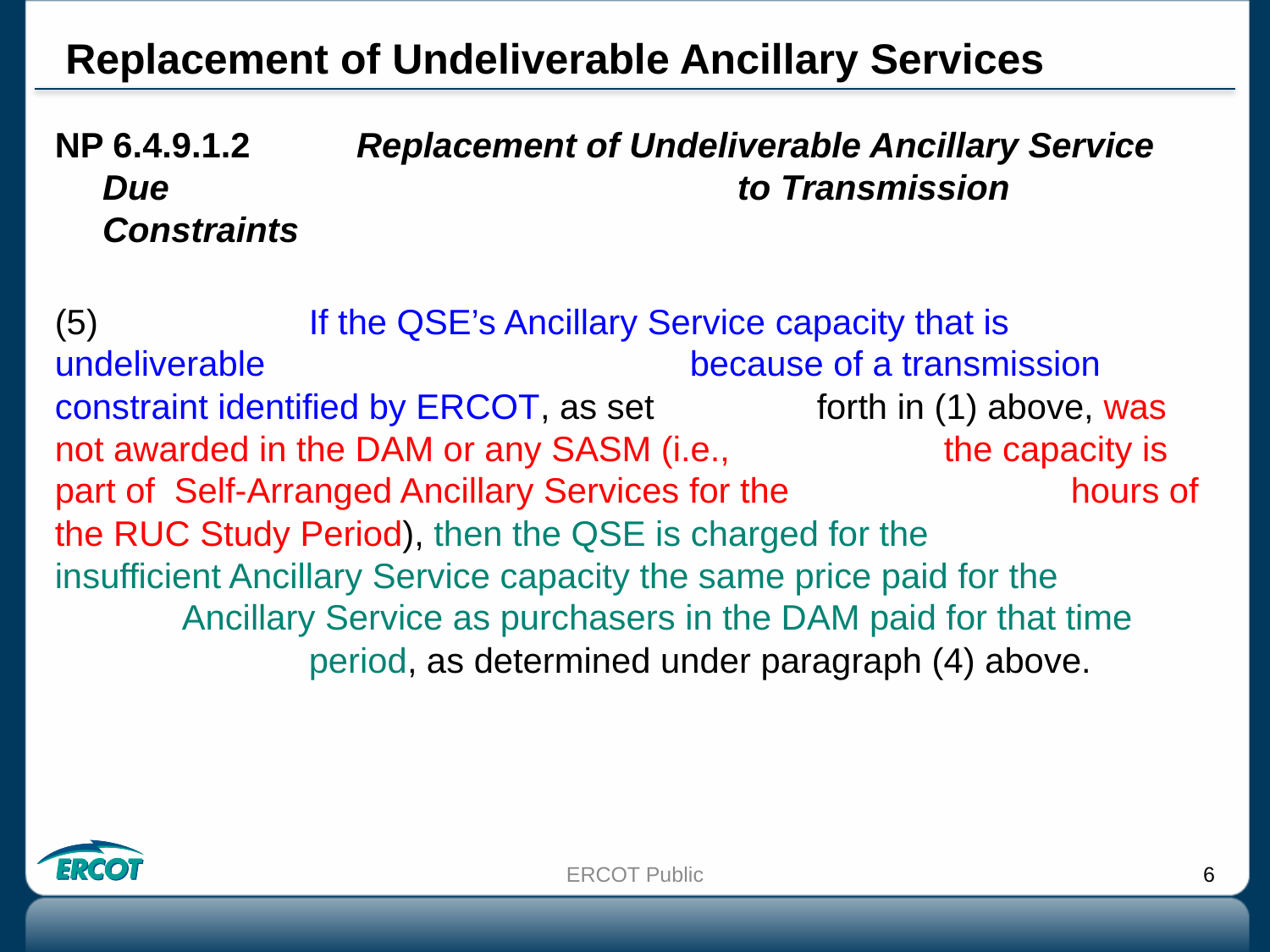

# Replacement of Undeliverable Ancillary Services
NP 6.4.9.1.2  	Replacement of Undeliverable Ancillary Service Due 					to Transmission Constraints

(5)		If the QSE’s Ancillary Service capacity that is undeliverable 				because of a transmission constraint identified by ERCOT, as set 		forth in (1) above, was not awarded in the DAM or any SASM (i.e., 		the capacity is part of  Self-Arranged Ancillary Services for the 			hours of the RUC Study Period), then the QSE is charged for the 		insufficient Ancillary Service capacity the same price paid for the 			Ancillary Service as purchasers in the DAM paid for that time 			period, as determined under paragraph (4) above.

ERCOT Public